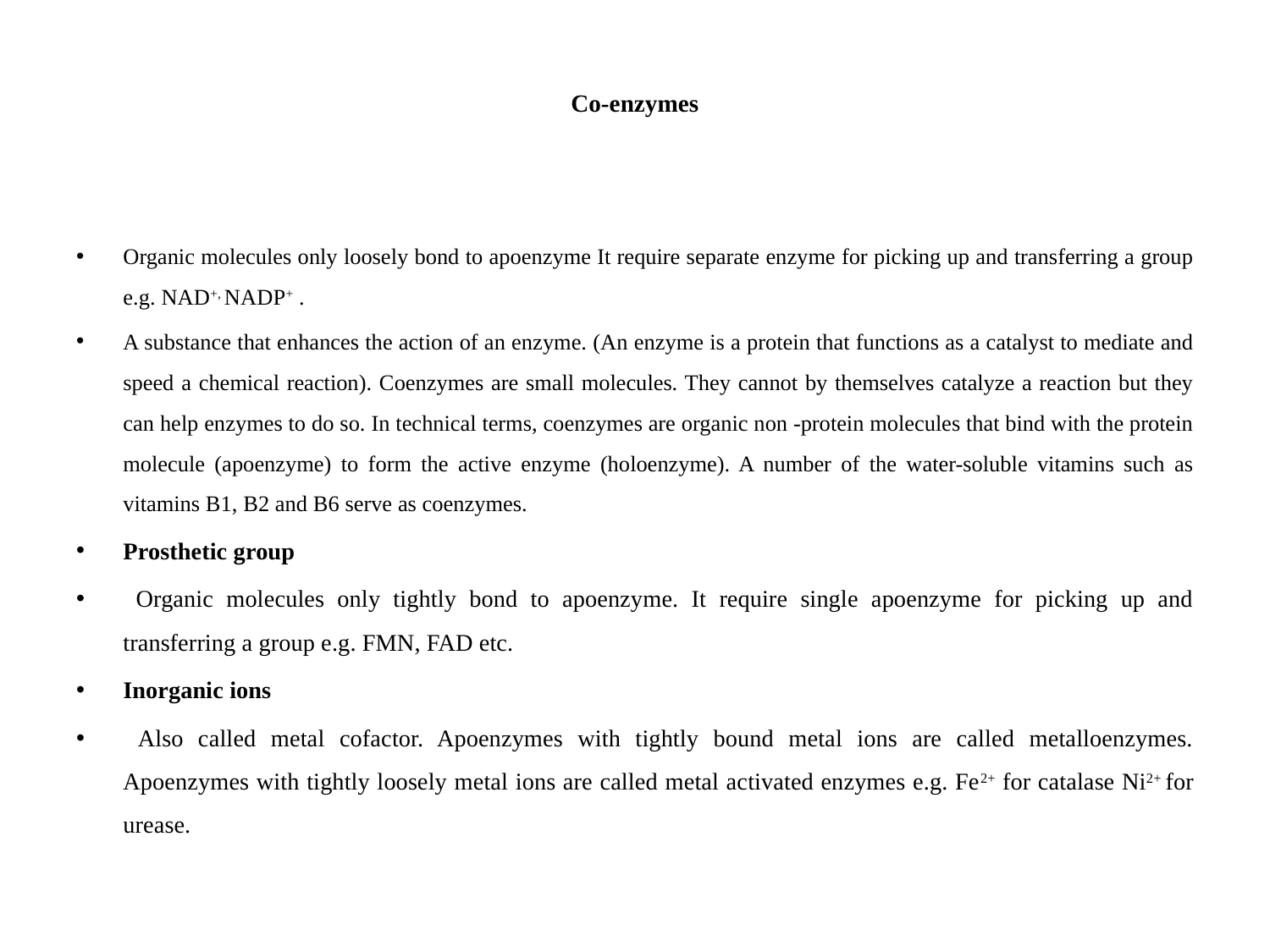

# Co-enzymes
Organic molecules only loosely bond to apoenzyme It require separate enzyme for picking up and transferring a group e.g. NAD+, NADP+ .
A substance that enhances the action of an enzyme. (An enzyme is a protein that functions as a catalyst to mediate and speed a chemical reaction). Coenzymes are small molecules. They cannot by themselves catalyze a reaction but they can help enzymes to do so. In technical terms, coenzymes are organic non -protein molecules that bind with the protein molecule (apoenzyme) to form the active enzyme (holoenzyme). A number of the water-soluble vitamins such as vitamins B1, B2 and B6 serve as coenzymes.
Prosthetic group
 Organic molecules only tightly bond to apoenzyme. It require single apoenzyme for picking up and transferring a group e.g. FMN, FAD etc.
Inorganic ions
 Also called metal cofactor. Apoenzymes with tightly bound metal ions are called metalloenzymes. Apoenzymes with tightly loosely metal ions are called metal activated enzymes e.g. Fe2+ for catalase Ni2+ for urease.